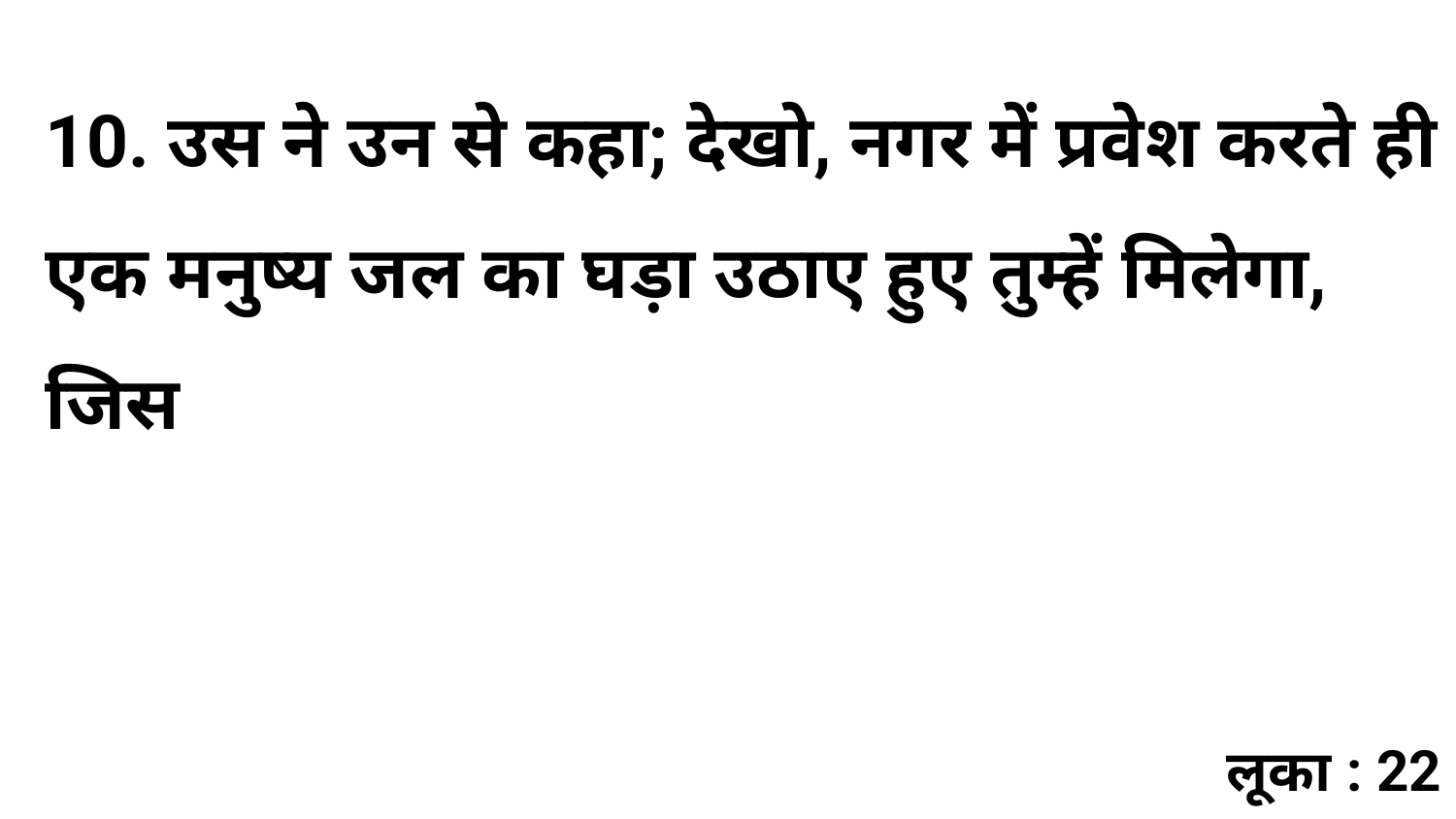

10. उस ने उन से कहा; देखो, नगर में प्रवेश करते ही एक मनुष्य जल का घड़ा उठाए हुए तुम्हें मिलेगा, जिस
लूका : 22